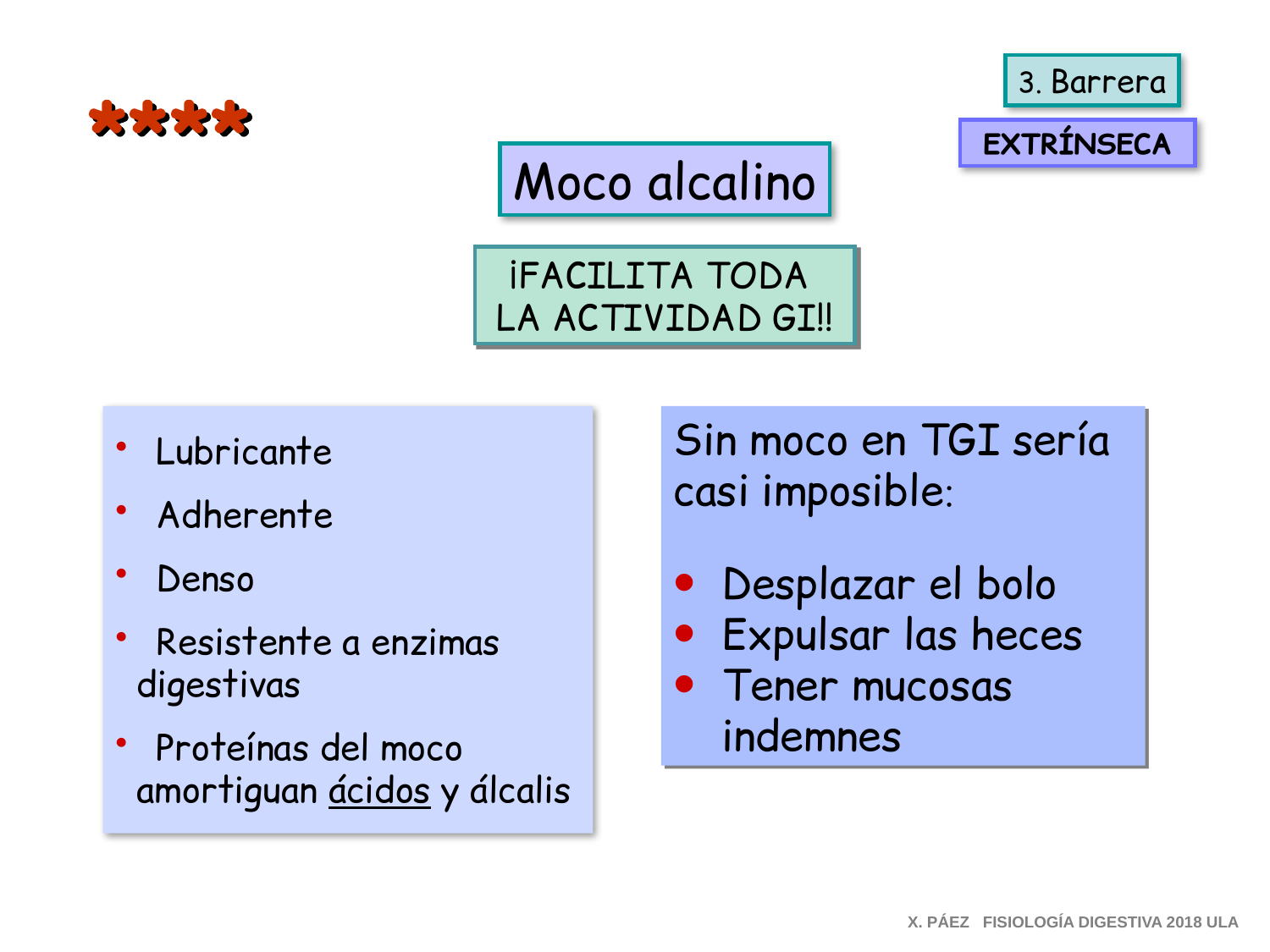

3. Barrera
****
EXTRÍNSECA
Moco alcalino
¡FACILITA TODA
LA ACTIVIDAD GI!!

 Lubricante

 Adherente

 Denso

 Resistente a enzimas
  digestivas

 Proteínas del moco
  amortiguan ácidos y álcalis

Sin moco en TGI sería
casi imposible:

Desplazar el bolo
Expulsar las heces
Tener mucosas indemnes
X. PÁEZ   FISIOLOGÍA DIGESTIVA 2018 ULA